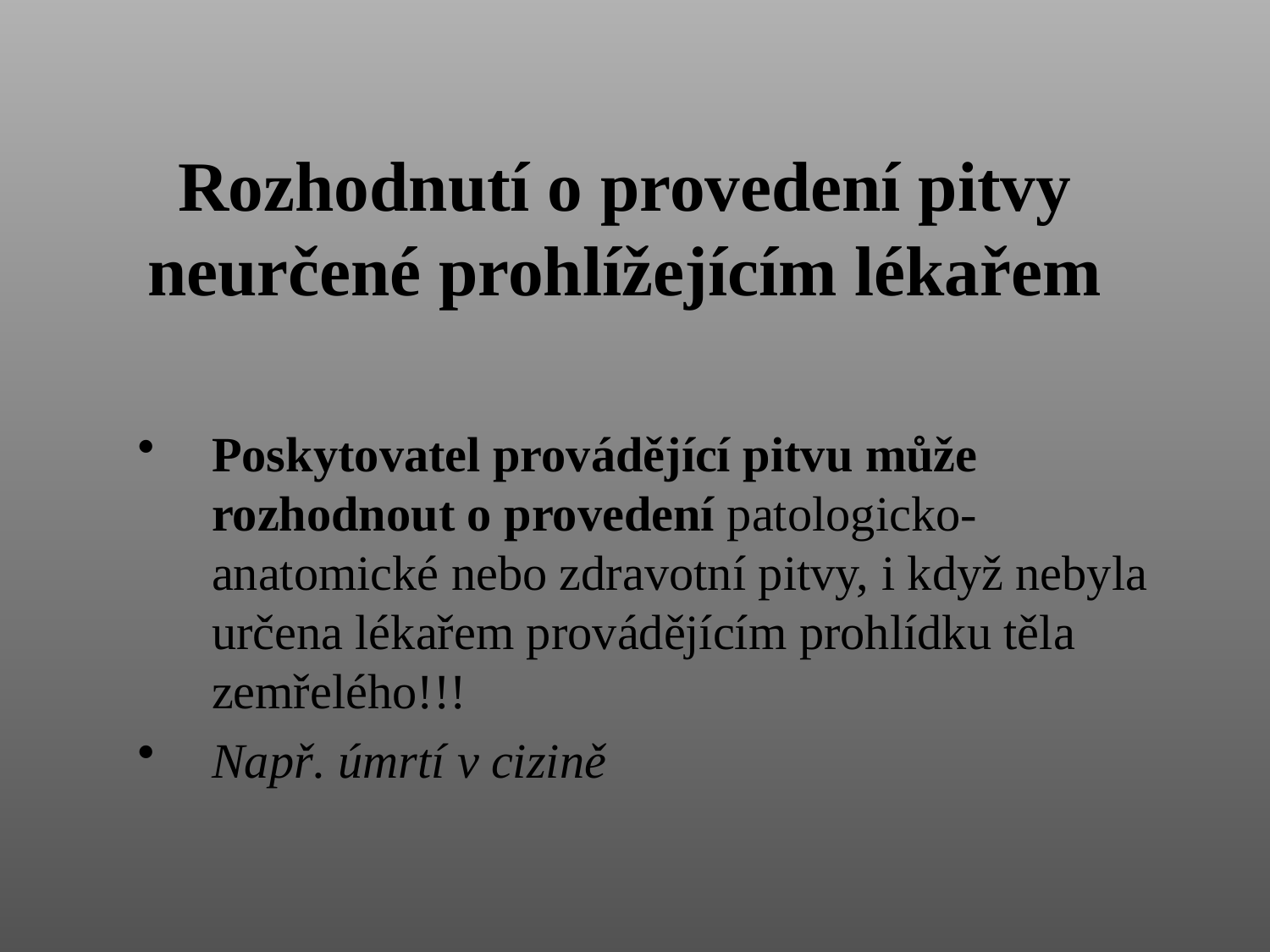

# Rozhodnutí o provedení pitvy neurčené prohlížejícím lékařem
Poskytovatel provádějící pitvu může rozhodnout o provedení patologicko-anatomické nebo zdravotní pitvy, i když nebyla určena lékařem provádějícím prohlídku těla zemřelého!!!
Např. úmrtí v cizině